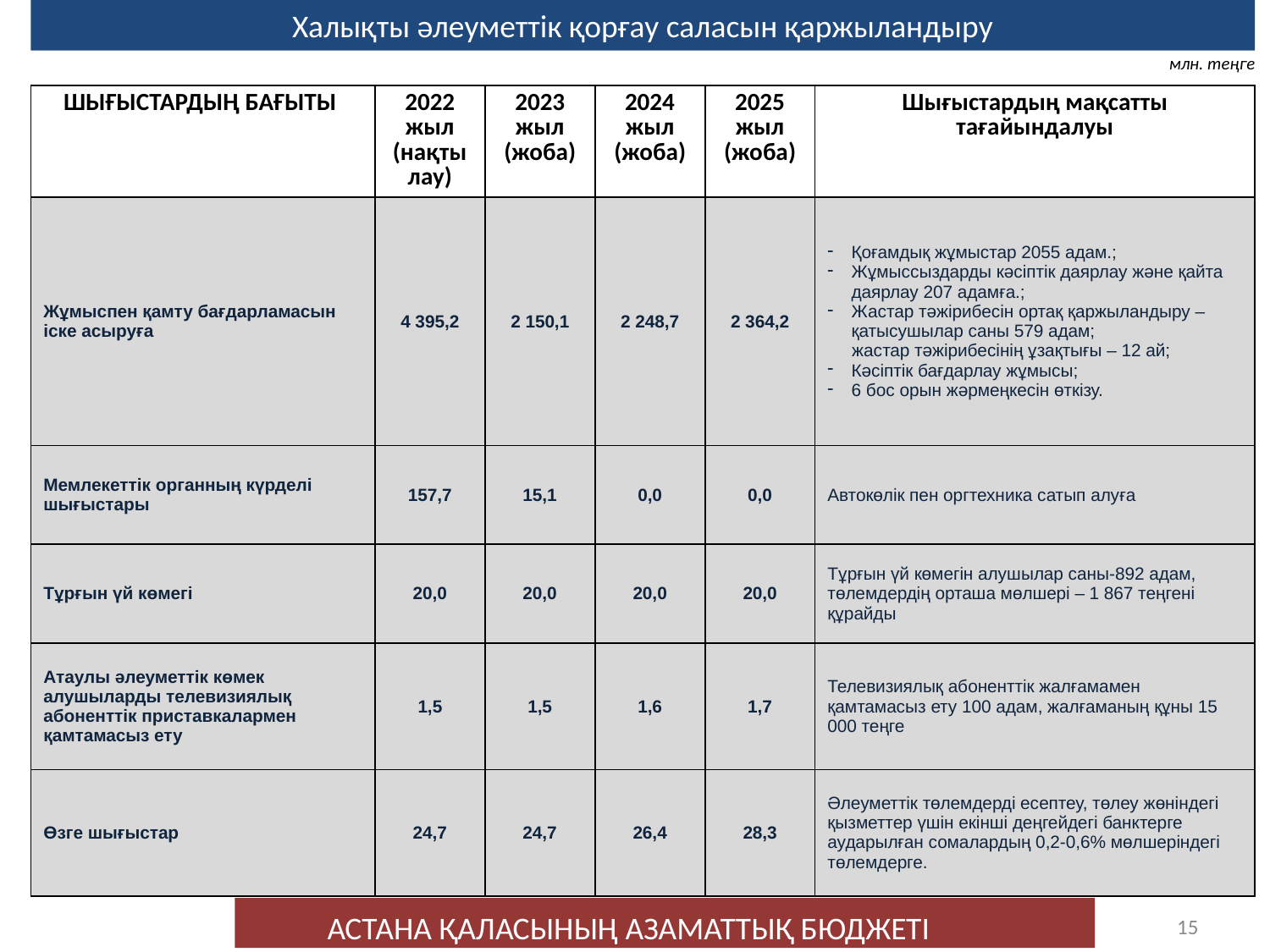

Халықты әлеуметтік қорғау саласын қаржыландыру
млн. теңге
| ШЫҒЫСТАРДЫҢ БАҒЫТЫ | 2022 жыл (нақтылау) | 2023 жыл (жоба) | 2024 жыл (жоба) | 2025 жыл (жоба) | Шығыстардың мақсатты тағайындалуы |
| --- | --- | --- | --- | --- | --- |
| Жұмыспен қамту бағдарламасын іске асыруға | 4 395,2 | 2 150,1 | 2 248,7 | 2 364,2 | Қоғамдық жұмыстар 2055 адам.; Жұмыссыздарды кәсіптік даярлау және қайта даярлау 207 адамға.; Жастар тәжірибесін ортақ қаржыландыру – қатысушылар саны 579 адам; жастар тәжірибесінің ұзақтығы – 12 ай; Кәсіптік бағдарлау жұмысы; 6 бос орын жәрмеңкесін өткізу. |
| Мемлекеттік органның күрделі шығыстары | 157,7 | 15,1 | 0,0 | 0,0 | Автокөлік пен оргтехника сатып алуға |
| Тұрғын үй көмегі | 20,0 | 20,0 | 20,0 | 20,0 | Тұрғын үй көмегін алушылар саны-892 адам, төлемдердің орташа мөлшері – 1 867 теңгені құрайды |
| Атаулы әлеуметтік көмек алушыларды телевизиялық абоненттік приставкалармен қамтамасыз ету | 1,5 | 1,5 | 1,6 | 1,7 | Телевизиялық абоненттік жалғамамен қамтамасыз ету 100 адам, жалғаманың құны 15 000 теңге |
| Өзге шығыстар | 24,7 | 24,7 | 26,4 | 28,3 | Әлеуметтік төлемдерді есептеу, төлеу жөніндегі қызметтер үшін екінші деңгейдегі банктерге аударылған сомалардың 0,2-0,6% мөлшеріндегі төлемдерге. |

АСТАНА ҚАЛАСЫНЫҢ АЗАМАТТЫҚ БЮДЖЕТІ
15